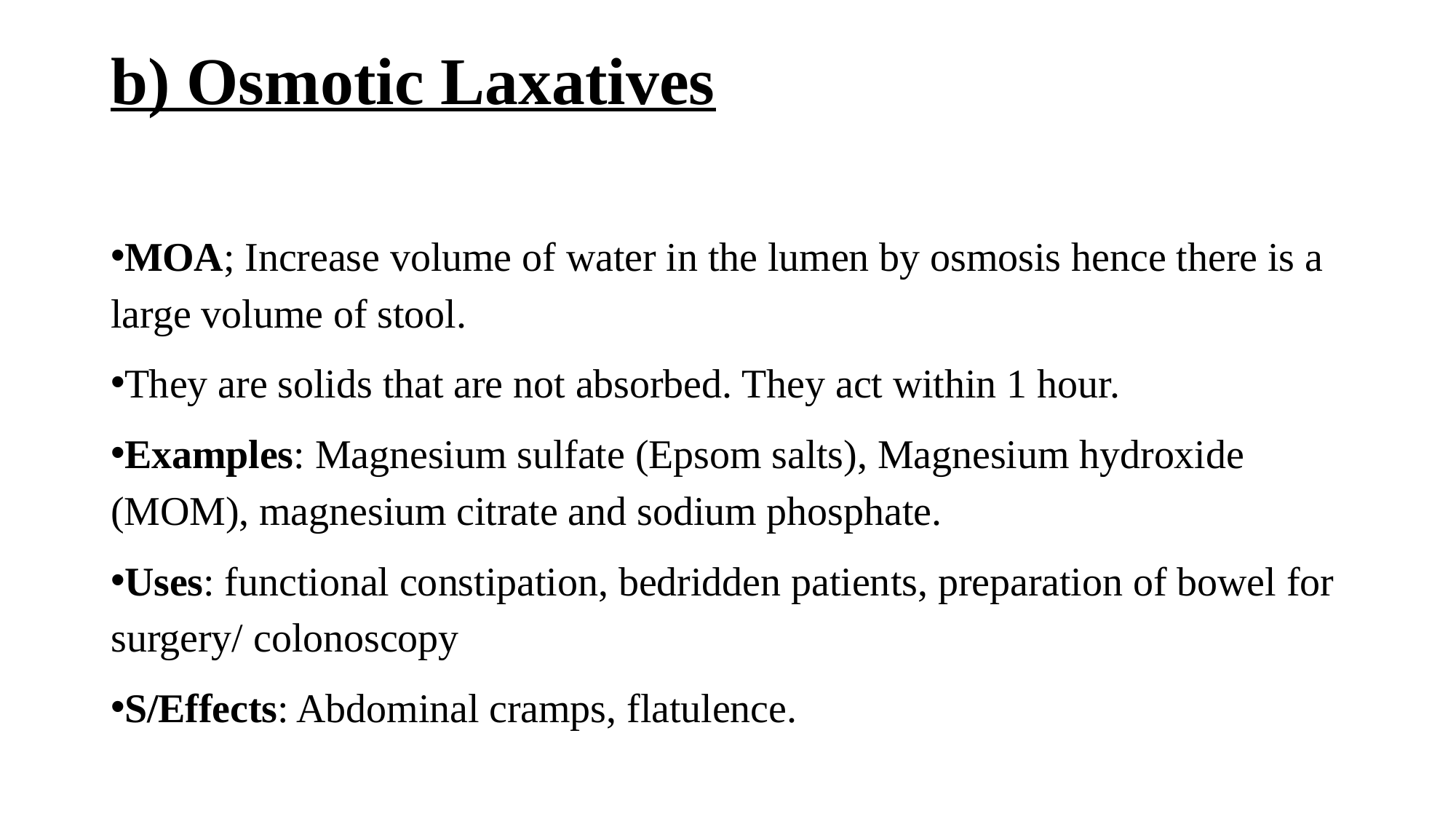

# b) Osmotic Laxatives
MOA; Increase volume of water in the lumen by osmosis hence there is a large volume of stool.
They are solids that are not absorbed. They act within 1 hour.
Examples: Magnesium sulfate (Epsom salts), Magnesium hydroxide (MOM), magnesium citrate and sodium phosphate.
Uses: functional constipation, bedridden patients, preparation of bowel for surgery/ colonoscopy
S/Effects: Abdominal cramps, flatulence.